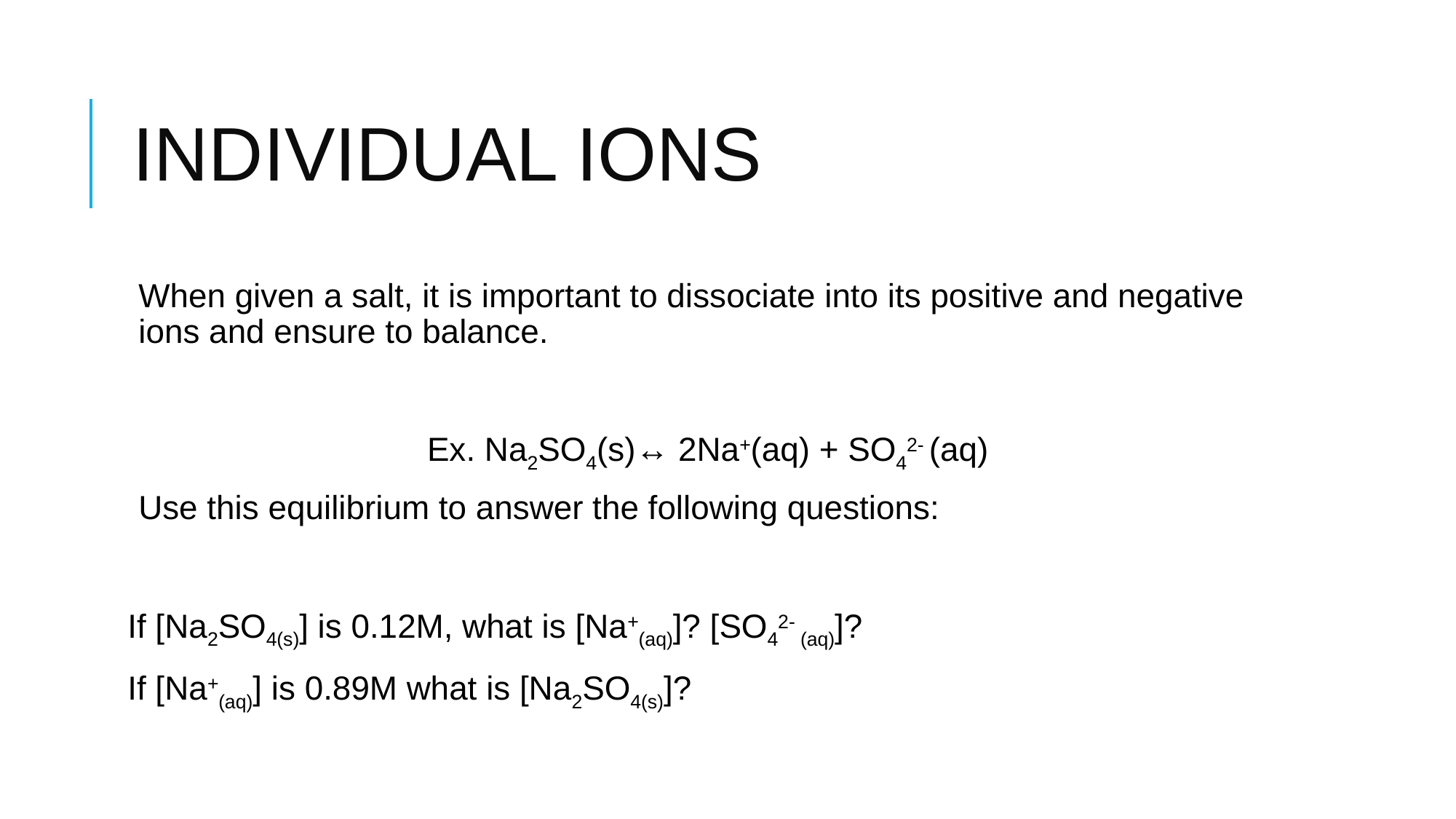

# INDIVIDUAL IONS
When given a salt, it is important to dissociate into its positive and negative ions and ensure to balance.

Ex. Na2SO4(s)↔ 2Na+(aq) + SO42- (aq)
Use this equilibrium to answer the following questions:

If [Na2SO4(s)] is 0.12M, what is [Na+(aq)]? [SO42- (aq)]?
If [Na+(aq)] is 0.89M what is [Na2SO4(s)]?